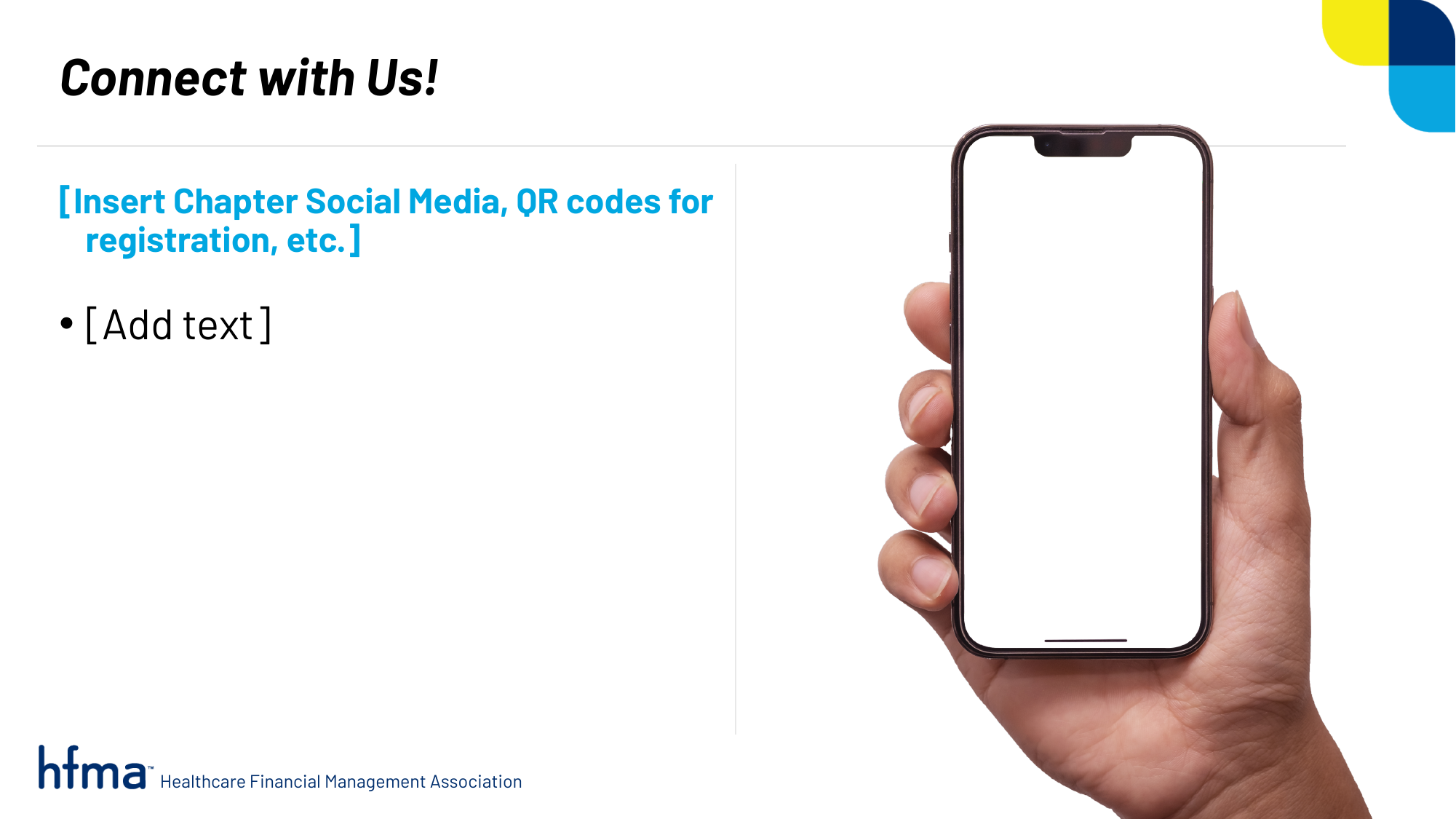

Connect with Us!

[Insert Chapter Social Media, QR codes for registration, etc.]
[Add text]